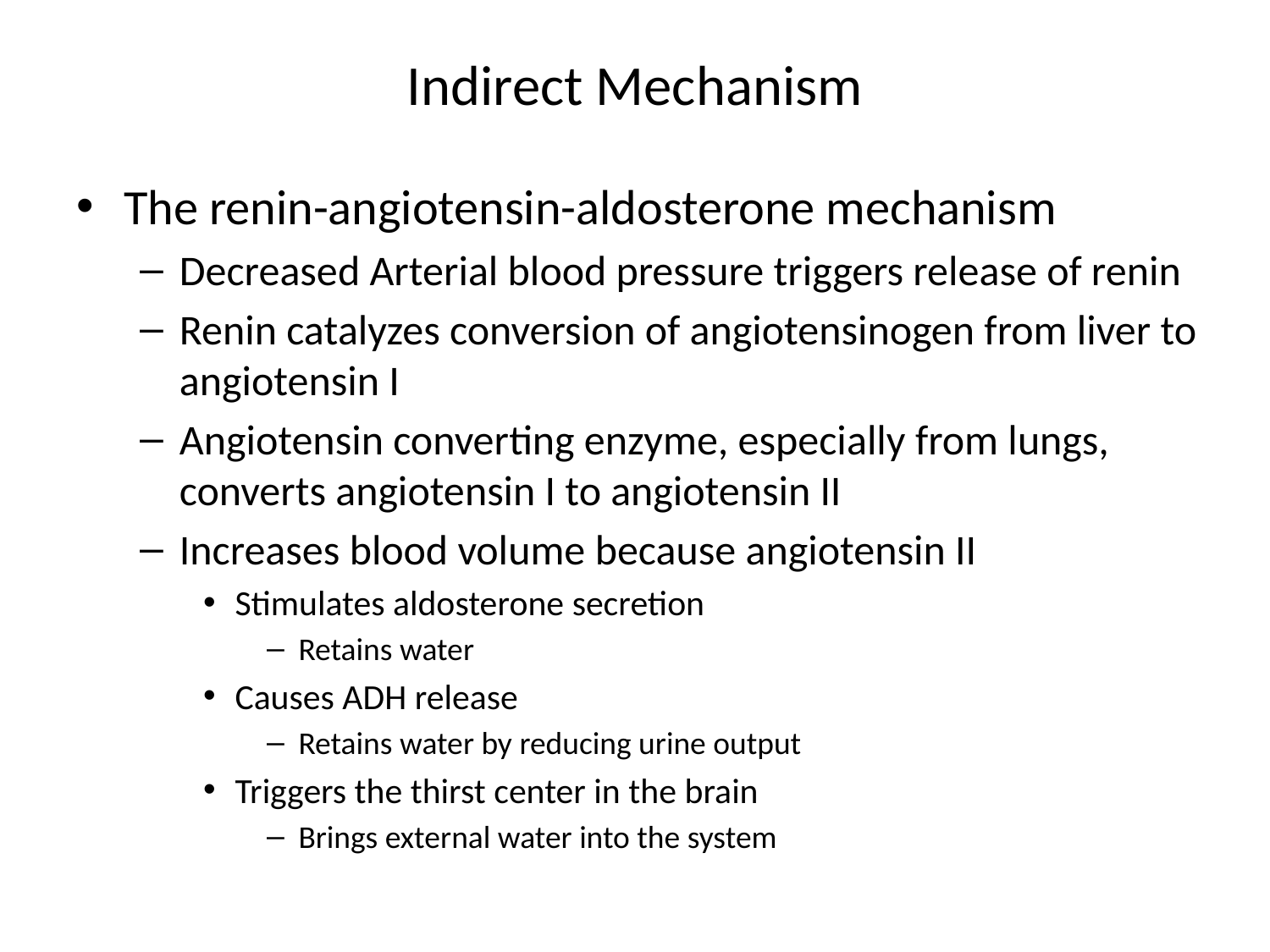

# Indirect Mechanism
The renin-angiotensin-aldosterone mechanism
Decreased Arterial blood pressure triggers release of renin
Renin catalyzes conversion of angiotensinogen from liver to angiotensin I
Angiotensin converting enzyme, especially from lungs, converts angiotensin I to angiotensin II
Increases blood volume because angiotensin II
Stimulates aldosterone secretion
Retains water
Causes ADH release
Retains water by reducing urine output
Triggers the thirst center in the brain
Brings external water into the system